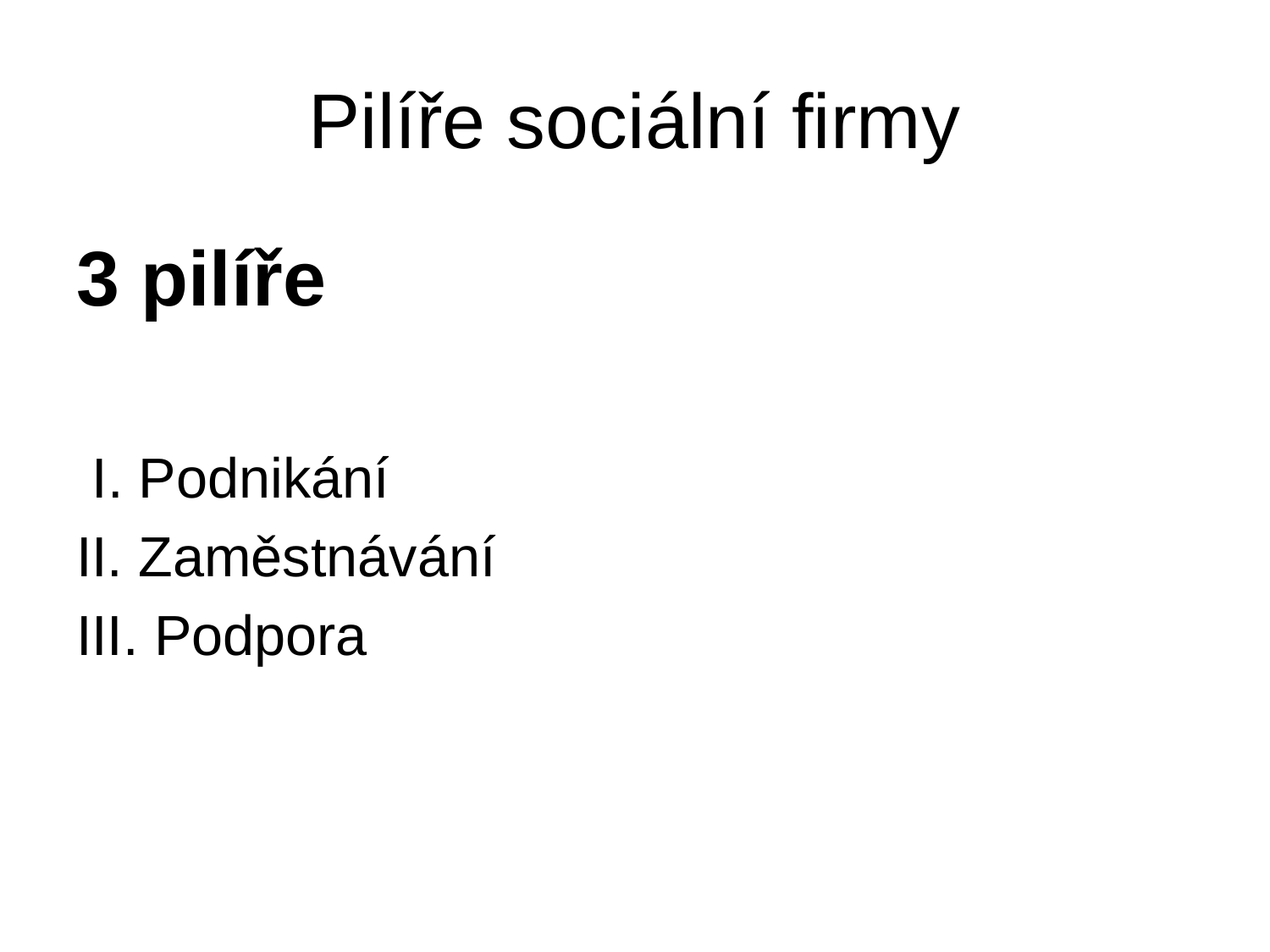

# Pilíře sociální firmy
3 pilíře

 I. Podnikání
II. Zaměstnávání
III. Podpora